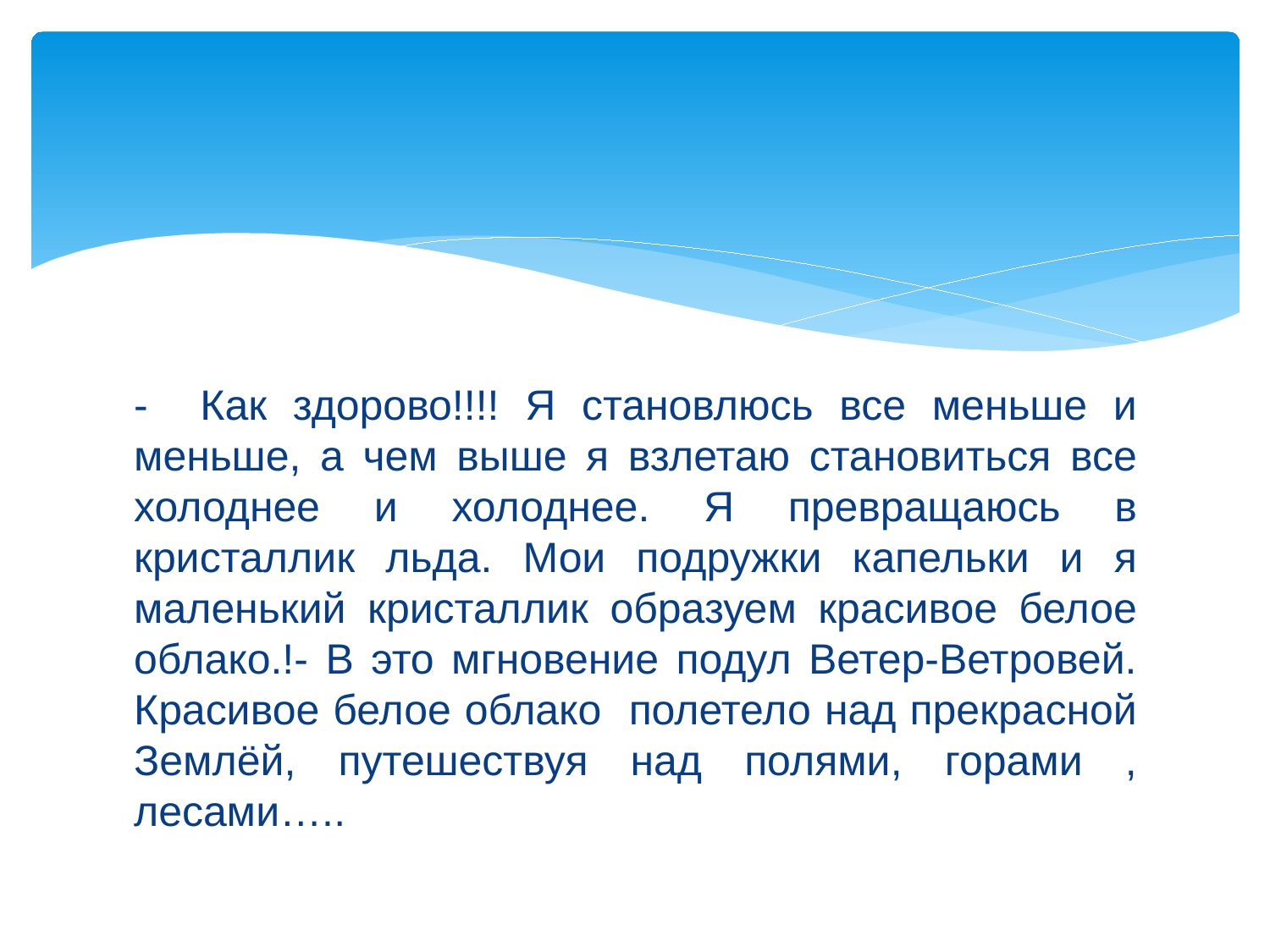

#
-  Как здорово!!!! Я становлюсь все меньше и меньше, а чем выше я взлетаю становиться все холоднее и холоднее. Я превращаюсь в кристаллик льда. Мои подружки капельки и я маленький кристаллик образуем красивое белое облако.!- В это мгновение подул Ветер-Ветровей. Красивое белое облако  полетело над прекрасной Землёй, путешествуя над полями, горами , лесами…..